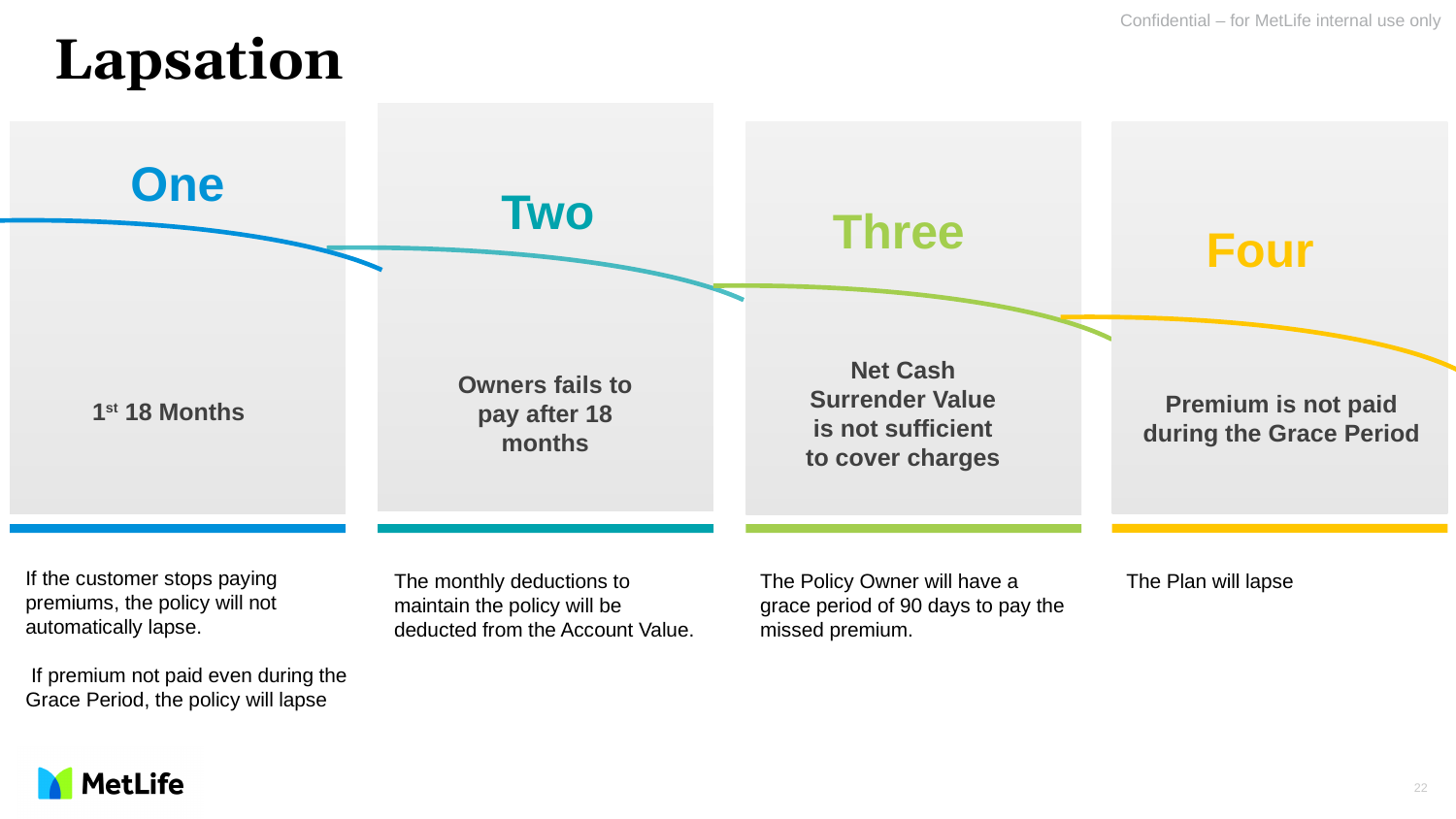

Lapsation

One
Two
Three
Four

Net Cash Surrender Value is not sufficient to cover charges
Owners fails to pay after 18 months
Premium is not paid during the Grace Period
1st 18 Months

If the customer stops paying premiums, the policy will not automatically lapse.

 If premium not paid even during the Grace Period, the policy will lapse
The monthly deductions to maintain the policy will be deducted from the Account Value.
The Plan will lapse
The Policy Owner will have a grace period of 90 days to pay the missed premium.
22